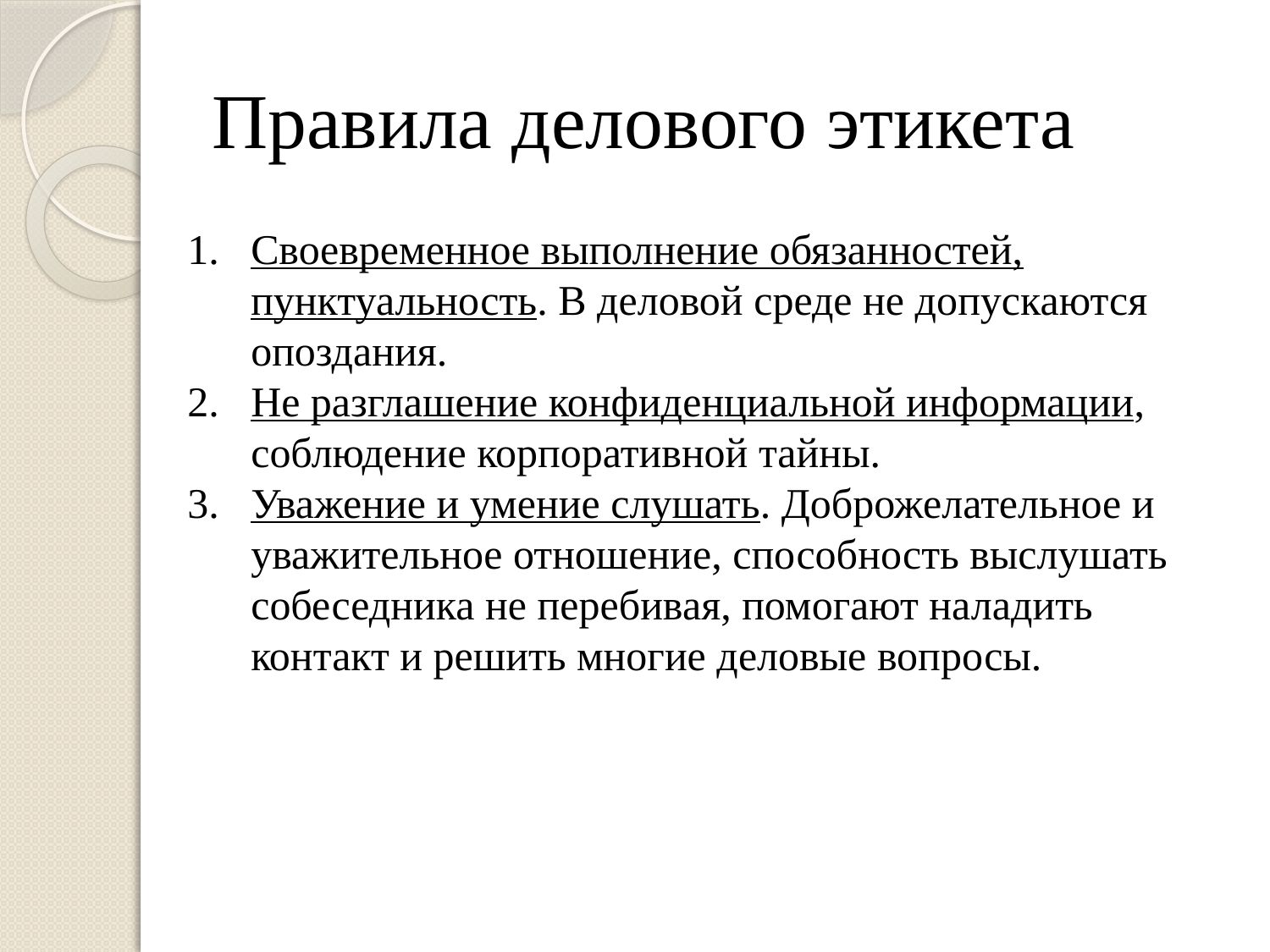

# Правила делового этикета
Своевременное выполнение обязанностей, пунктуальность. В деловой среде не допускаются опоздания.
Не разглашение конфиденциальной информации, соблюдение корпоративной тайны.
Уважение и умение слушать. Доброжелательное и уважительное отношение, способность выслушать собеседника не перебивая, помогают наладить контакт и решить многие деловые вопросы.